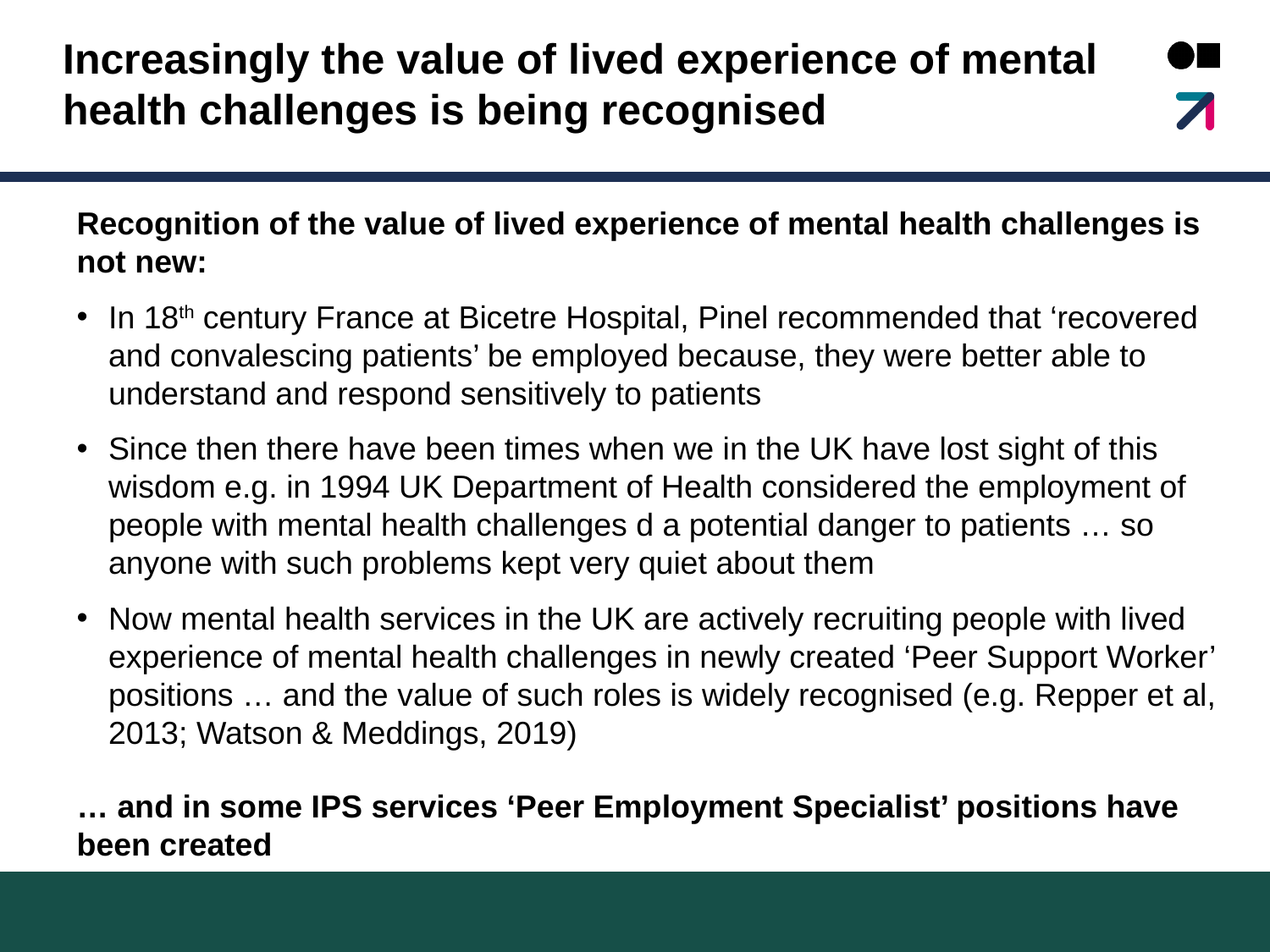

# Increasingly the value of lived experience of mental health challenges is being recognised
Recognition of the value of lived experience of mental health challenges is not new:
In 18th century France at Bicetre Hospital, Pinel recommended that ‘recovered and convalescing patients’ be employed because, they were better able to understand and respond sensitively to patients
Since then there have been times when we in the UK have lost sight of this wisdom e.g. in 1994 UK Department of Health considered the employment of people with mental health challenges d a potential danger to patients … so anyone with such problems kept very quiet about them
Now mental health services in the UK are actively recruiting people with lived experience of mental health challenges in newly created ‘Peer Support Worker’ positions … and the value of such roles is widely recognised (e.g. Repper et al, 2013; Watson & Meddings, 2019)
… and in some IPS services ‘Peer Employment Specialist’ positions have been created